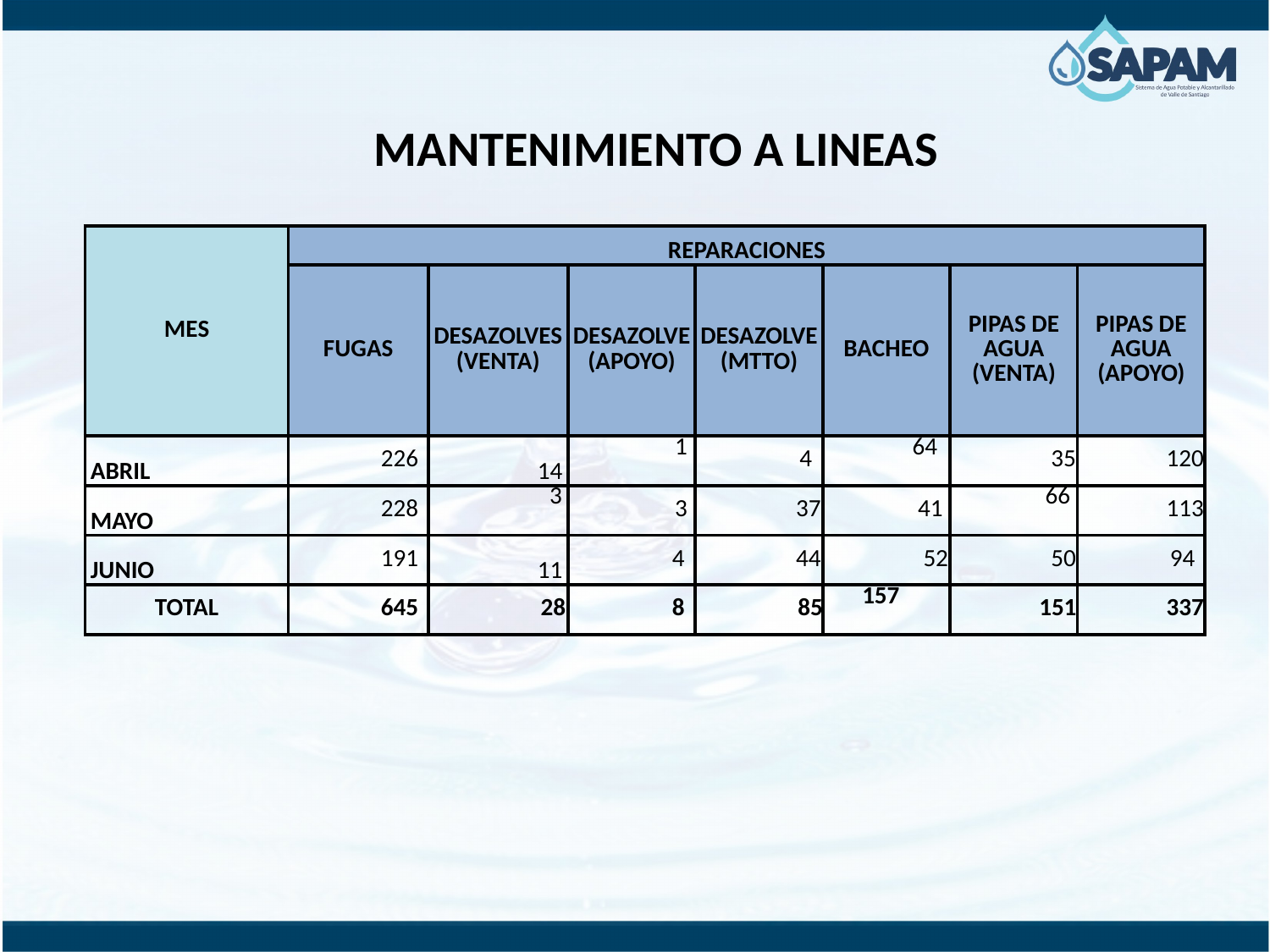

# MANTENIMIENTO A LINEAS
| MES | REPARACIONES |  |  |  |  |  |  |
| --- | --- | --- | --- | --- | --- | --- | --- |
|  | FUGAS | DESAZOLVES (VENTA) | DESAZOLVE (APOYO) | DESAZOLVE (MTTO) | BACHEO | PIPAS DE AGUA (VENTA) | PIPAS DE AGUA (APOYO) |
| ABRIL | 226 | 14 | 1 | 4 | 64 | 35 | 120 |
| MAYO | 228 | 3 | 3 | 37 | 41 | 66 | 113 |
| JUNIO | 191 | 11 | 4 | 44 | 52 | 50 | 94 |
| TOTAL | 645 | 28 | 8 | 85 | 157 | 151 | 337 |